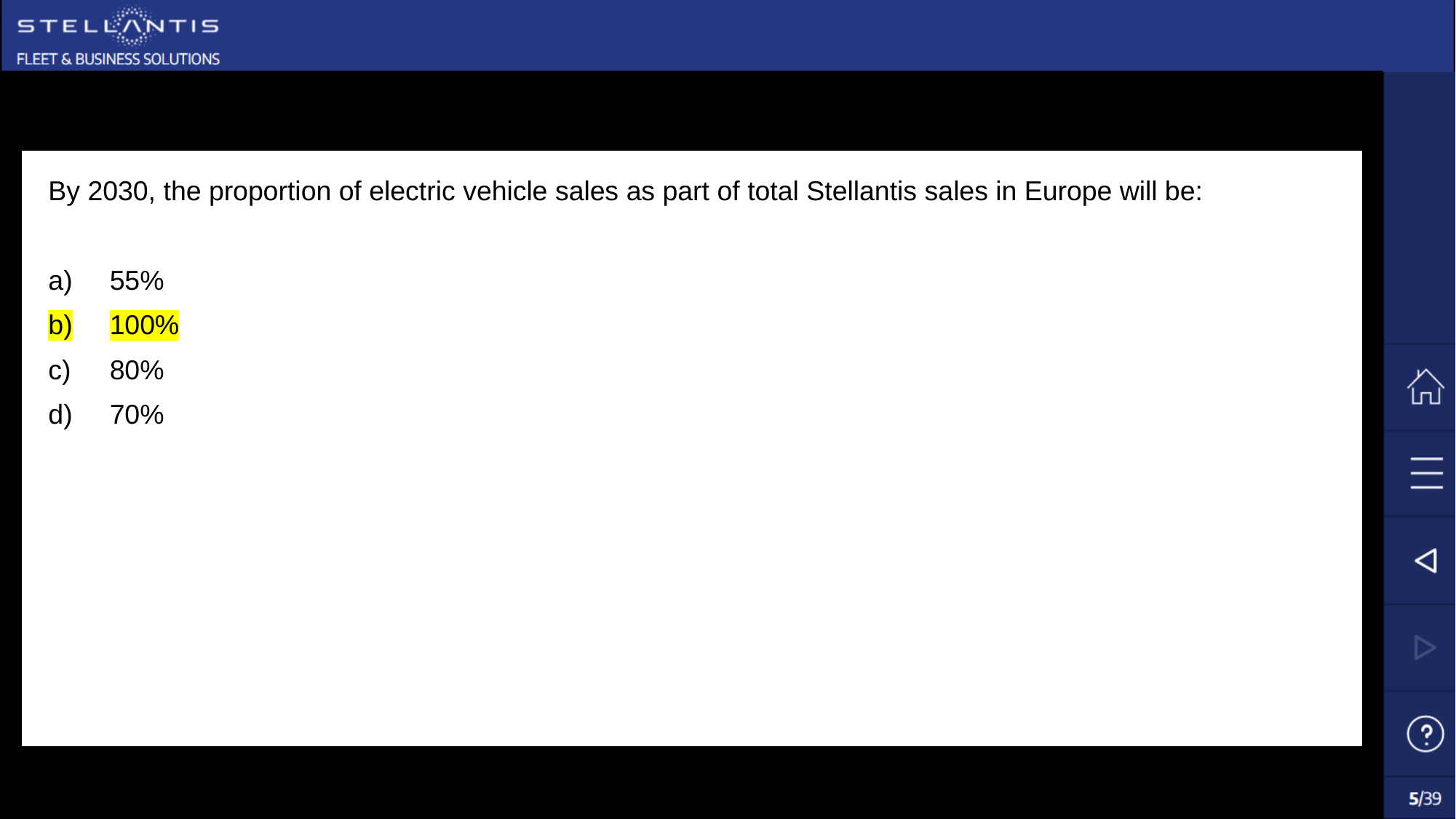

By 2030, the proportion of electric vehicle sales as part of total Stellantis sales in Europe will be:

55%
100%
80%
70%